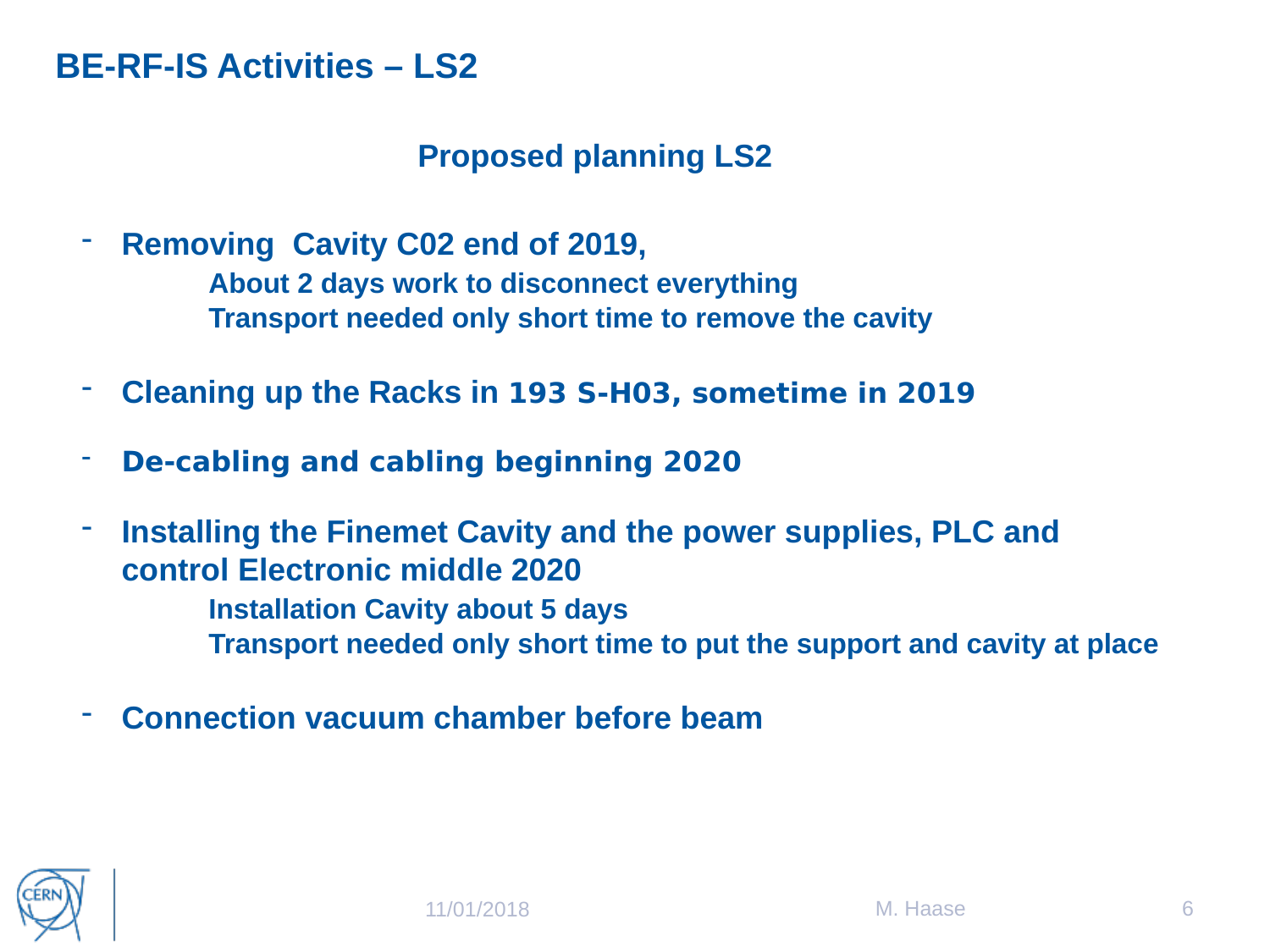

BE-RF-IS Activities – LS2
Proposed planning LS2
Removing  Cavity C02 end of 2019,
	About 2 days work to disconnect everything
	Transport needed only short time to remove the cavity

Cleaning up the Racks in 193 S-H03, sometime in 2019

De-cabling and cabling beginning 2020

Installing the Finemet Cavity and the power supplies, PLC and control Electronic middle 2020
	Installation Cavity about 5 days
	Transport needed only short time to put the support and cavity at place

Connection vacuum chamber before beam

M. Haase
6
11/01/2018